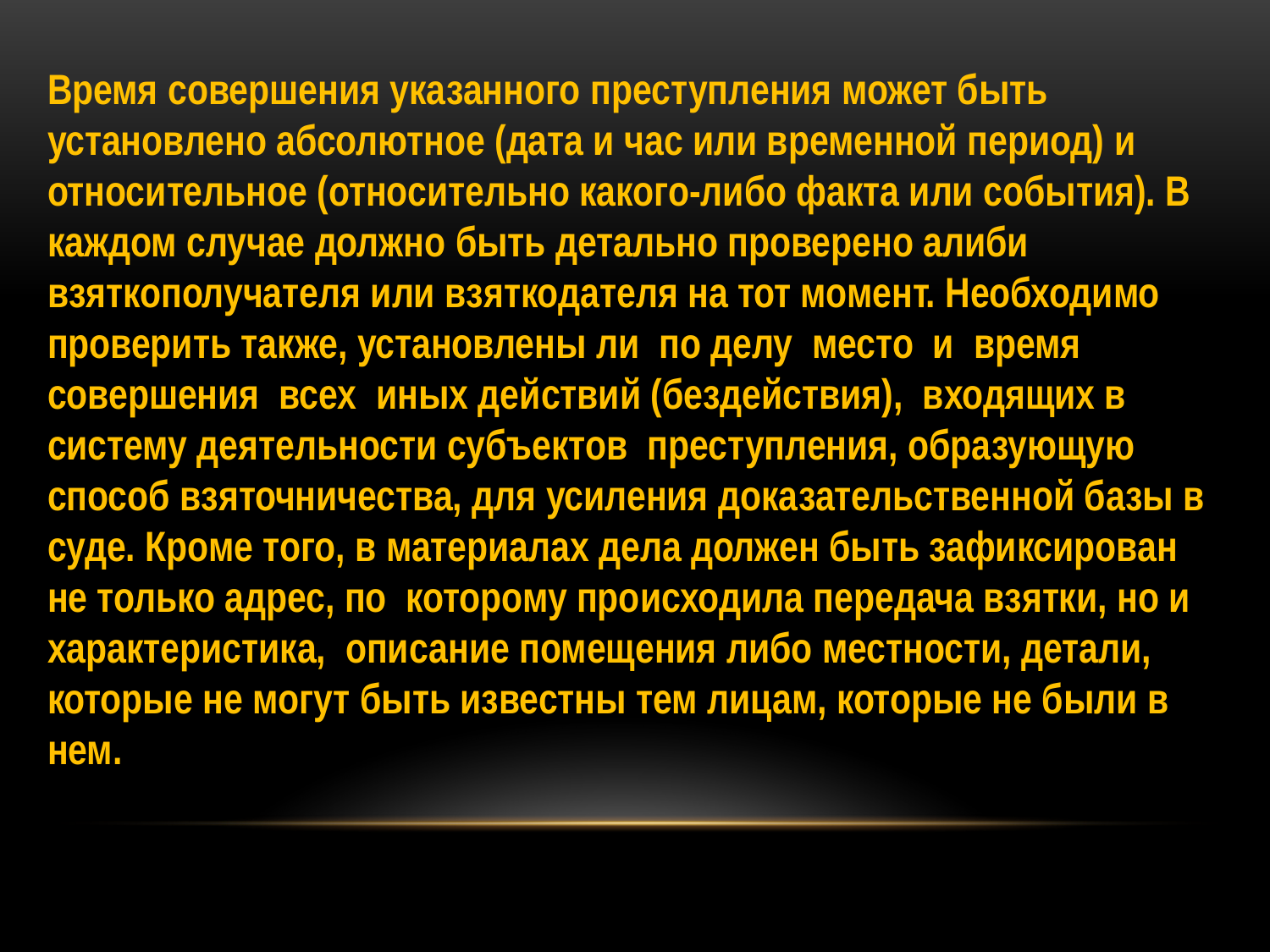

Время совершения указанного преступления может быть установлено абсолютное (дата и час или временной период) и относительное (относительно какого-либо факта или события). В каждом случае должно быть детально проверено алиби взяткополучателя или взяткодателя на тот момент. Необходимо проверить также, установлены ли  по делу  место  и  время  совершения  всех  иных действий (бездействия),  входящих в  систему деятельности субъектов  преступления, образующую способ взяточничества, для усиления доказательственной базы в суде. Кроме того, в материалах дела должен быть зафиксирован не только адрес, по  которому происходила передача взятки, но и характеристика,  описание помещения либо местности, детали, которые не могут быть известны тем лицам, которые не были в нем.